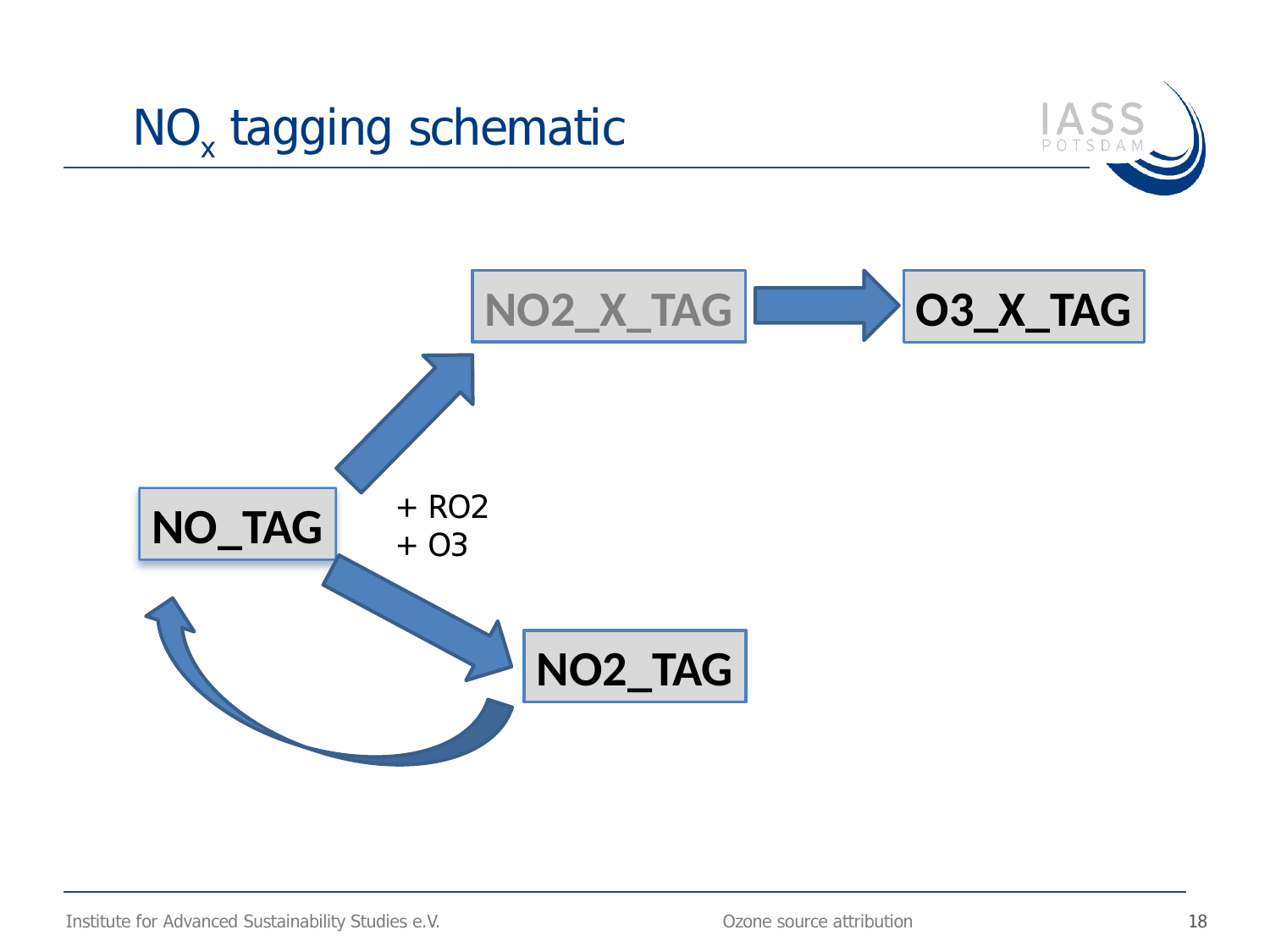

# NOx tagging schematic
NO2_X_TAG

O3_X_TAG

+ RO2
+ O3
NO_TAG

NO2_TAG